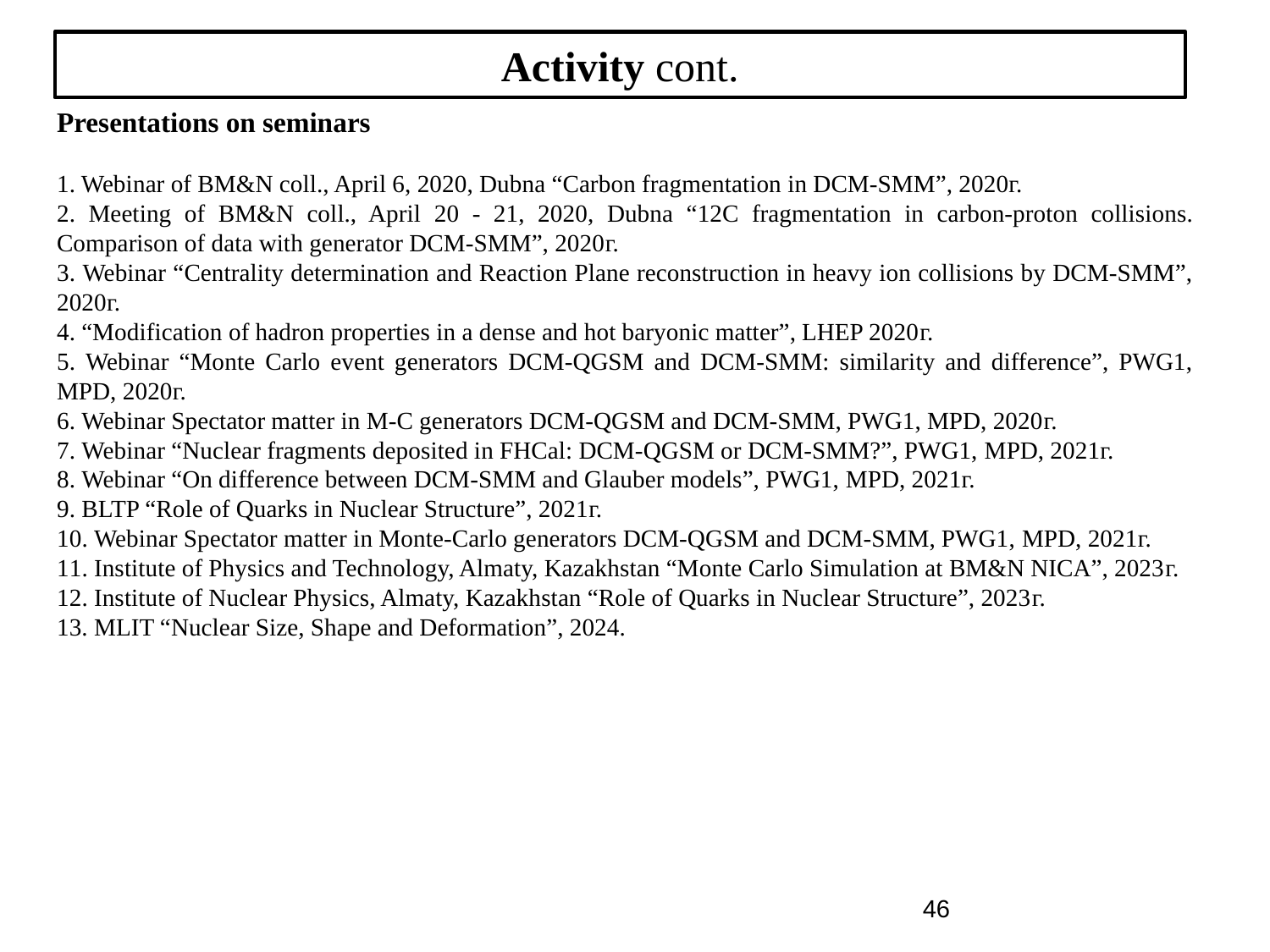

Activity cont.
Presentations on seminars

1. Webinar of BM&N coll., April 6, 2020, Dubna “Carbon fragmentation in DCM-SMM”, 2020г.
2. Meeting of BM&N coll., April 20 - 21, 2020, Dubna “12C fragmentation in carbon-proton collisions. Comparison of data with generator DCM-SMM”, 2020г.
3. Webinar “Centrality determination and Reaction Plane reconstruction in heavy ion collisions by DCM-SMM”, 2020г.
4. “Modification of hadron properties in a dense and hot baryonic matter”, LHEP 2020г.
5. Webinar “Monte Carlo event generators DCM-QGSM and DCM-SMM: similarity and difference”, PWG1, MPD, 2020г.
6. Webinar Spectator matter in M-C generators DCM-QGSM and DCM-SMM, PWG1, MPD, 2020г.
7. Webinar “Nuclear fragments deposited in FHCal: DCM-QGSM or DCM-SMM?”, PWG1, MPD, 2021г.
8. Webinar “On difference between DCM-SMM and Glauber models”, PWG1, MPD, 2021г.
9. BLTP “Role of Quarks in Nuclear Structure”, 2021г.
10. Webinar Spectator matter in Monte-Carlo generators DCM-QGSM and DCM-SMM, PWG1, MPD, 2021г.
11. Institute of Physics and Technology, Almaty, Kazakhstan “Monte Carlo Simulation at BM&N NICA”, 2023г.
12. Institute of Nuclear Physics, Almaty, Kazakhstan “Role of Quarks in Nuclear Structure”, 2023г.
13. MLIT “Nuclear Size, Shape and Deformation”, 2024.

46